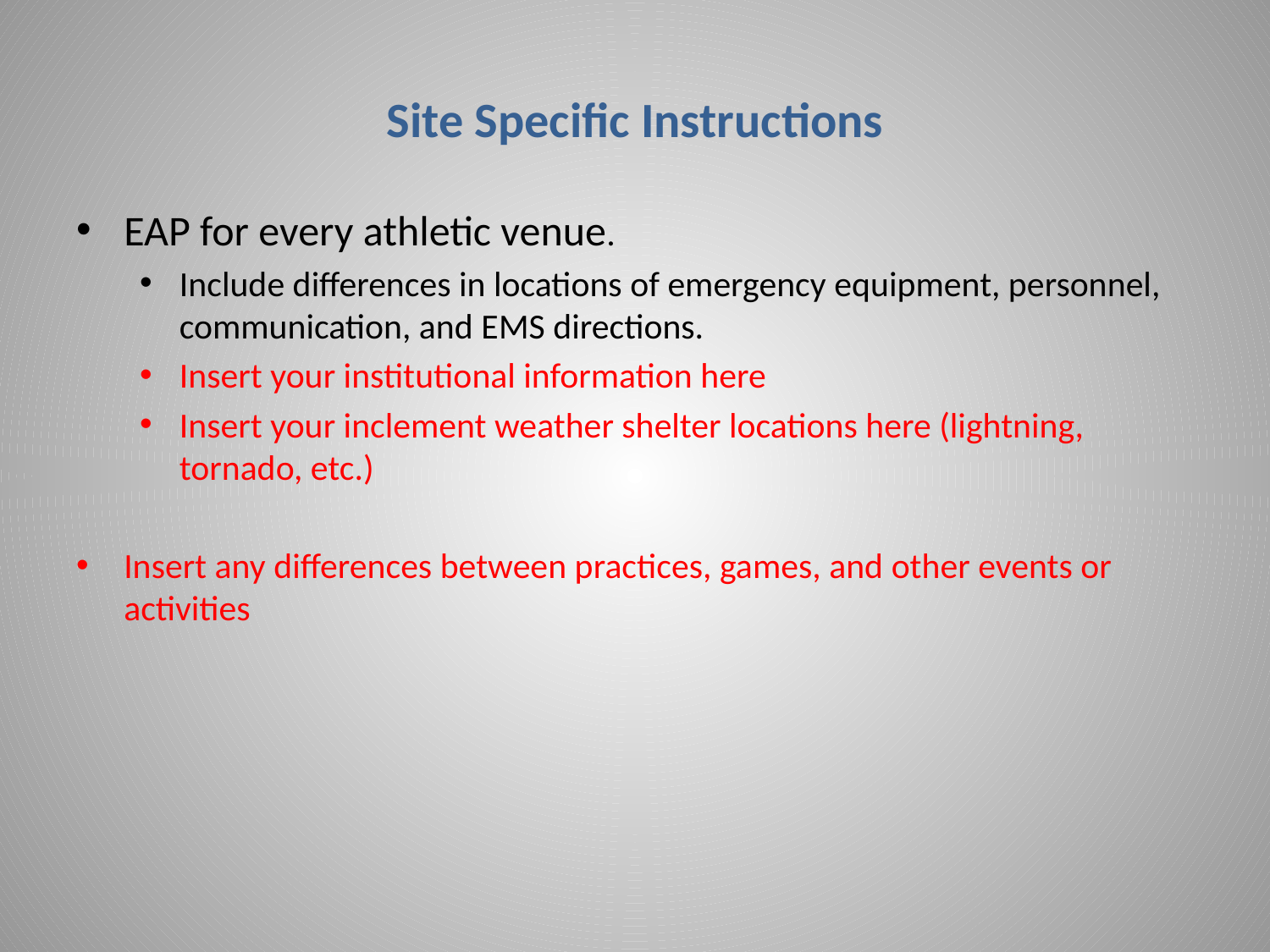

# Site Specific Instructions
EAP for every athletic venue.
Include differences in locations of emergency equipment, personnel, communication, and EMS directions.
Insert your institutional information here
Insert your inclement weather shelter locations here (lightning, tornado, etc.)

Insert any differences between practices, games, and other events or activities